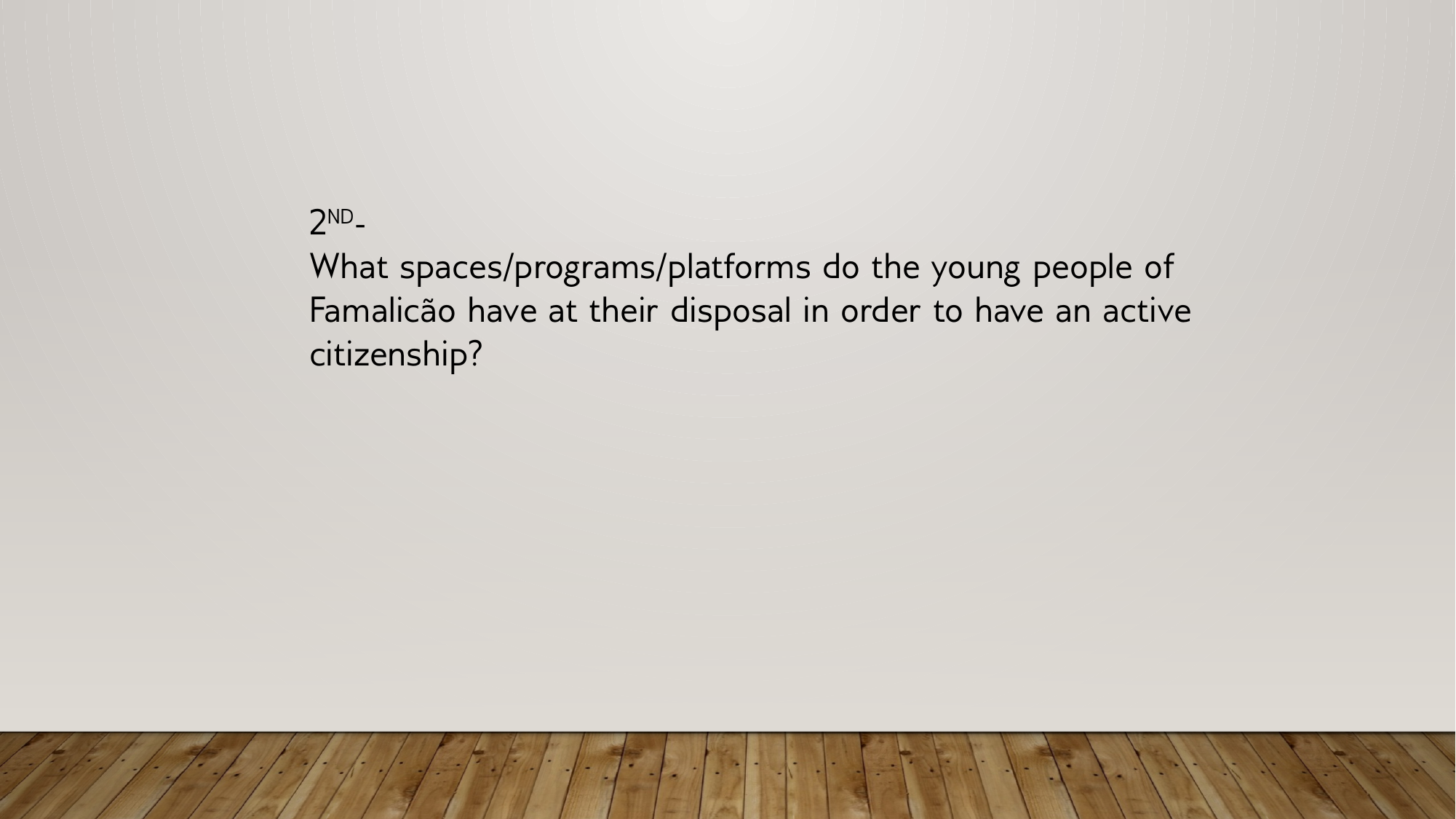

2ND-
What spaces/programs/platforms do the young people of Famalicão have at their disposal in order to have an active citizenship?